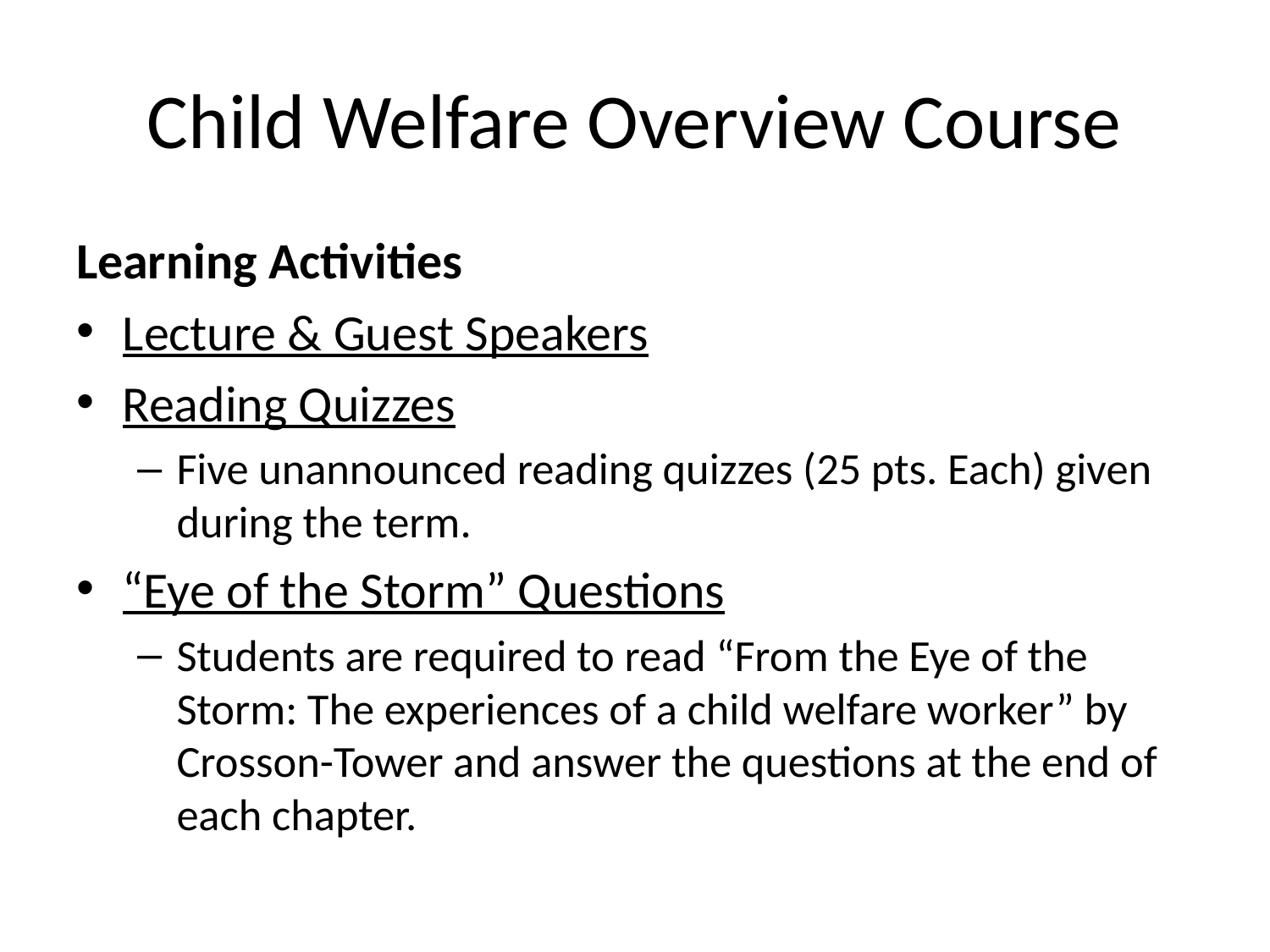

# Child Welfare Overview Course
Learning Activities
Lecture & Guest Speakers
Reading Quizzes
Five unannounced reading quizzes (25 pts. Each) given during the term.
“Eye of the Storm” Questions
Students are required to read “From the Eye of the Storm: The experiences of a child welfare worker” by Crosson-Tower and answer the questions at the end of each chapter.